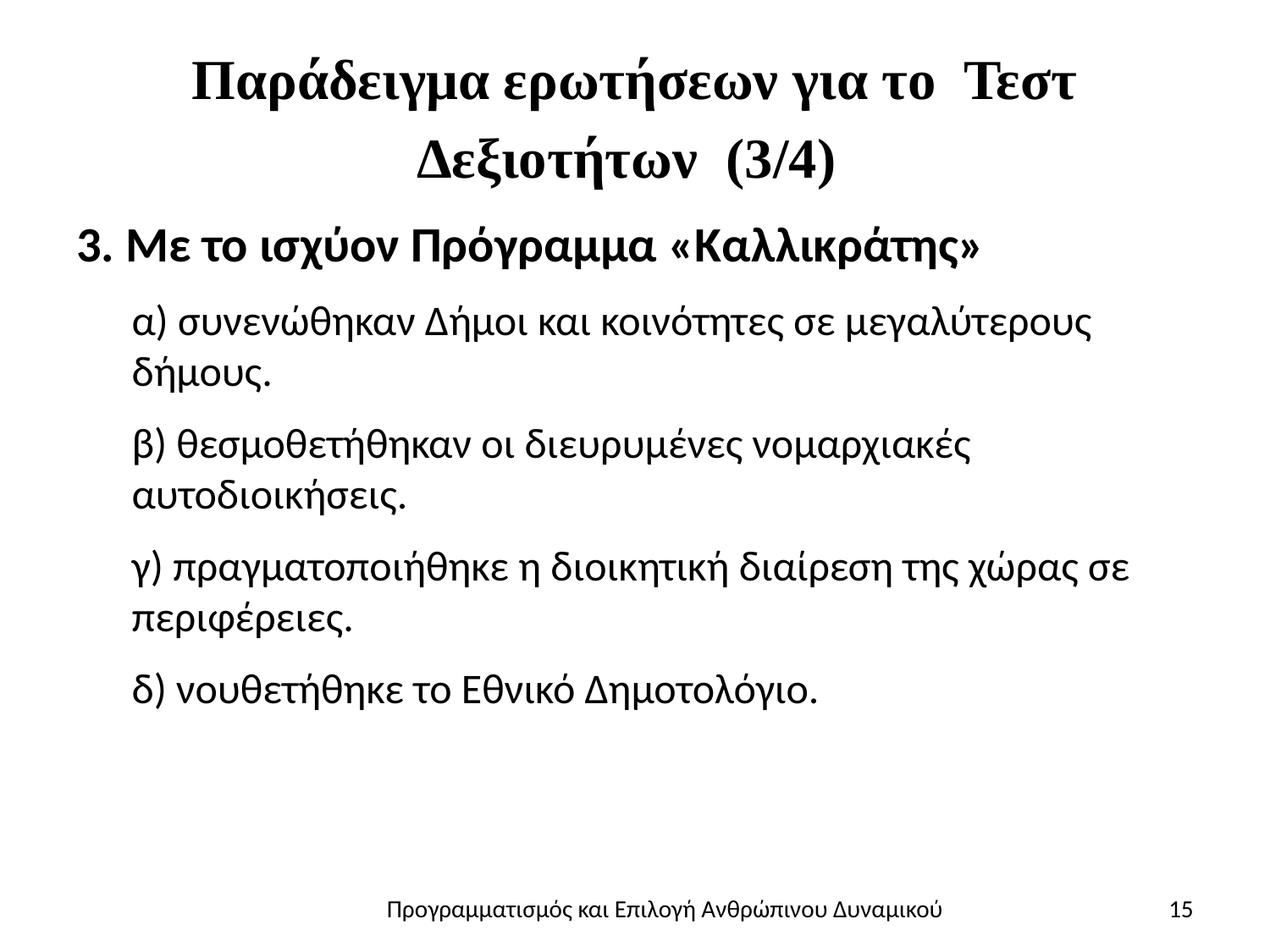

# Παράδειγμα ερωτήσεων για το  Τεστ Δεξιοτήτων  (3/4)
3. Με το ισχύον Πρόγραμμα «Καλλικράτης»
α) συνενώθηκαν Δήμοι και κοινότητες σε μεγαλύτερους δήμους.
β) θεσμοθετήθηκαν οι διευρυμένες νομαρχιακές αυτοδιοικήσεις.
γ) πραγματοποιήθηκε η διοικητική διαίρεση της χώρας σε περιφέρειες.
δ) νουθετήθηκε το Εθνικό Δημοτολόγιο.

Προγραμματισμός και Επιλογή Ανθρώπινου Δυναμικού
15